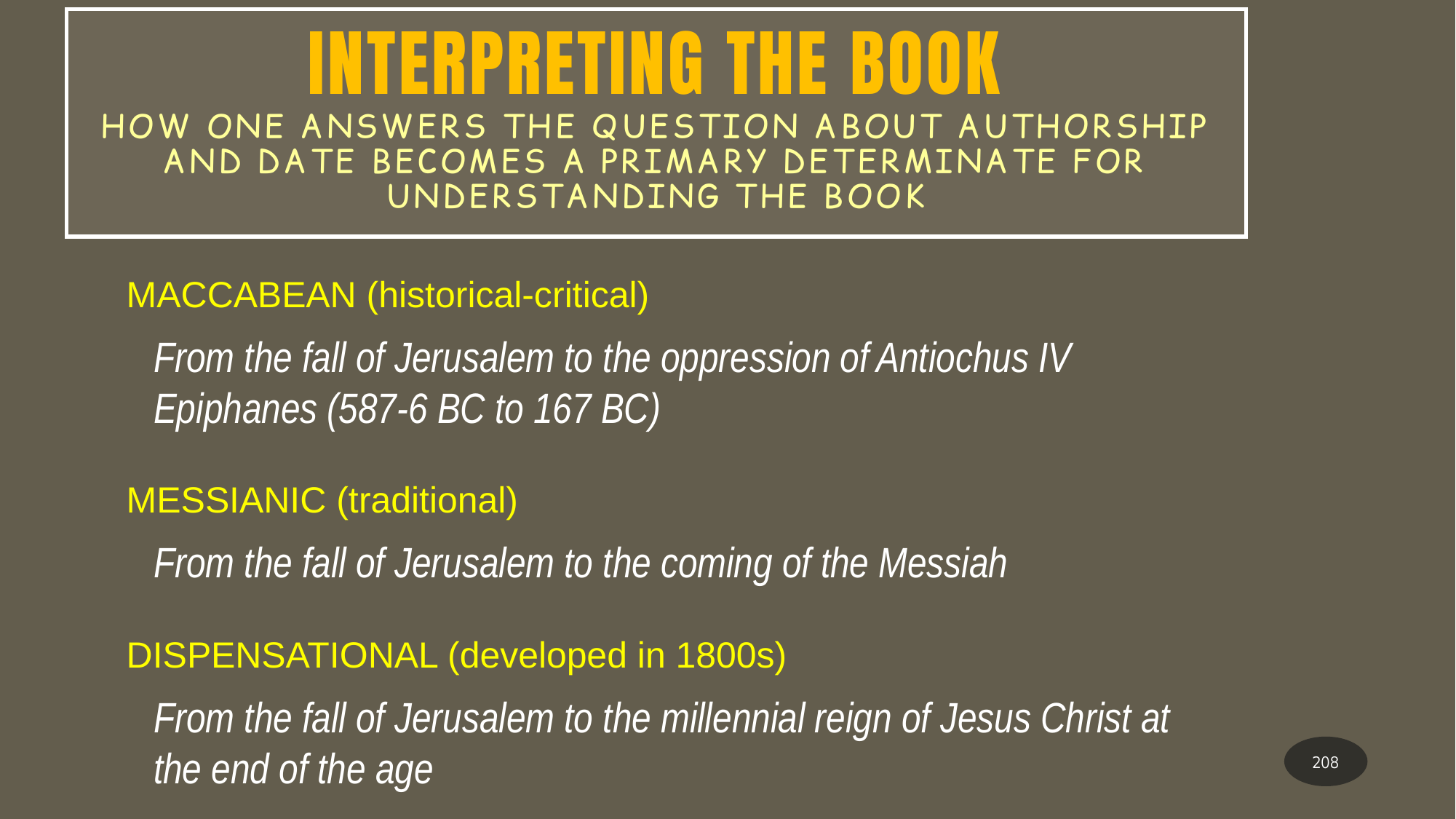

# Interpreting the Book how one answers the question about authorship and date becomes a primary determinate for understanding the book
MACCABEAN (historical-critical)
	From the fall of Jerusalem to the oppression of Antiochus IV Epiphanes (587-6 BC to 167 BC)

MESSIANIC (traditional)
	From the fall of Jerusalem to the coming of the Messiah

DISPENSATIONAL (developed in 1800s)
	From the fall of Jerusalem to the millennial reign of Jesus Christ at the end of the age

208